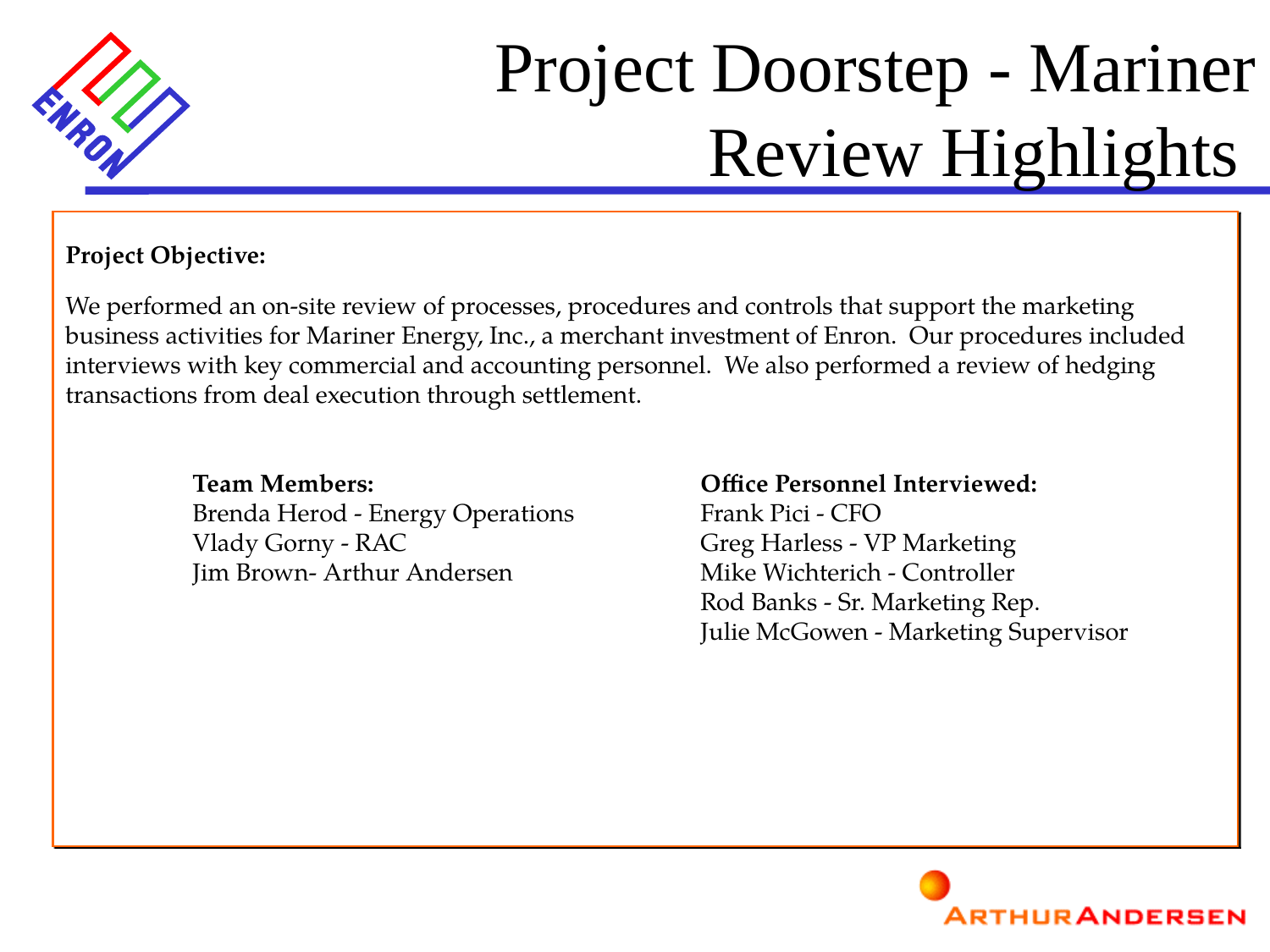

Project Doorstep - Mariner
Review Highlights

Project Objective:

We performed an on-site review of processes, procedures and controls that support the marketing business activities for Mariner Energy, Inc., a merchant investment of Enron.  Our procedures included interviews with key commercial and accounting personnel.  We also performed a review of hedging transactions from deal execution through settlement.

	Team Members:			Office Personnel Interviewed:
	Brenda Herod - Energy Operations	Frank Pici - CFO
	Vlady Gorny - RAC			Greg Harless - VP Marketing
	Jim Brown- Arthur Andersen		Mike Wichterich - Controller
					Rod Banks - Sr. Marketing Rep.
					Julie McGowen - Marketing Supervisor